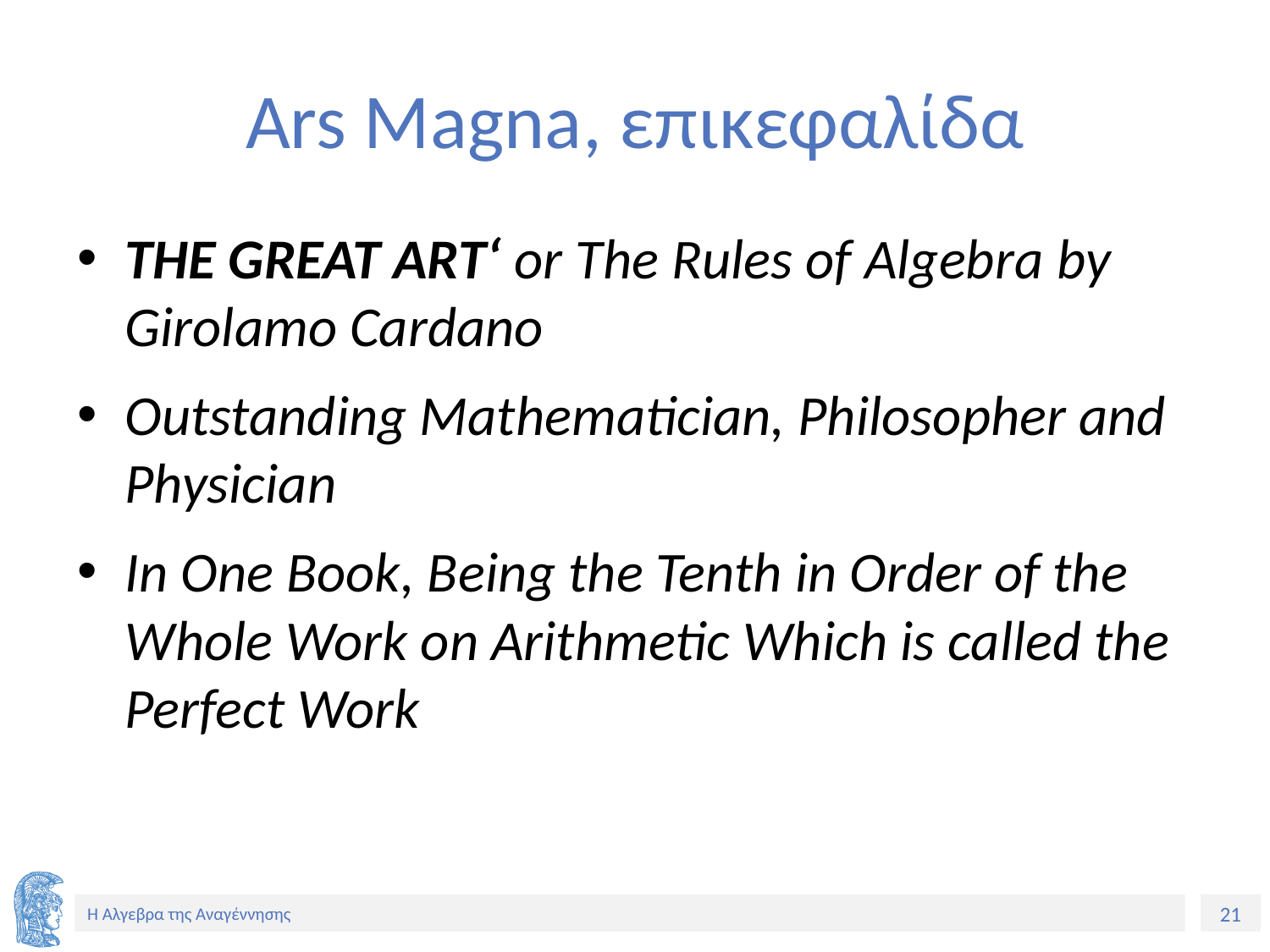

# Ars Magna, επικεφαλίδα
THE GREAT ART‘ or The Rules of Algebra by Girolamo Cardano
Outstanding Mathematician, Philosopher and Physician
In One Book, Being the Tenth in Order of the Whole Work on Arithmetic Which is called the Perfect Work